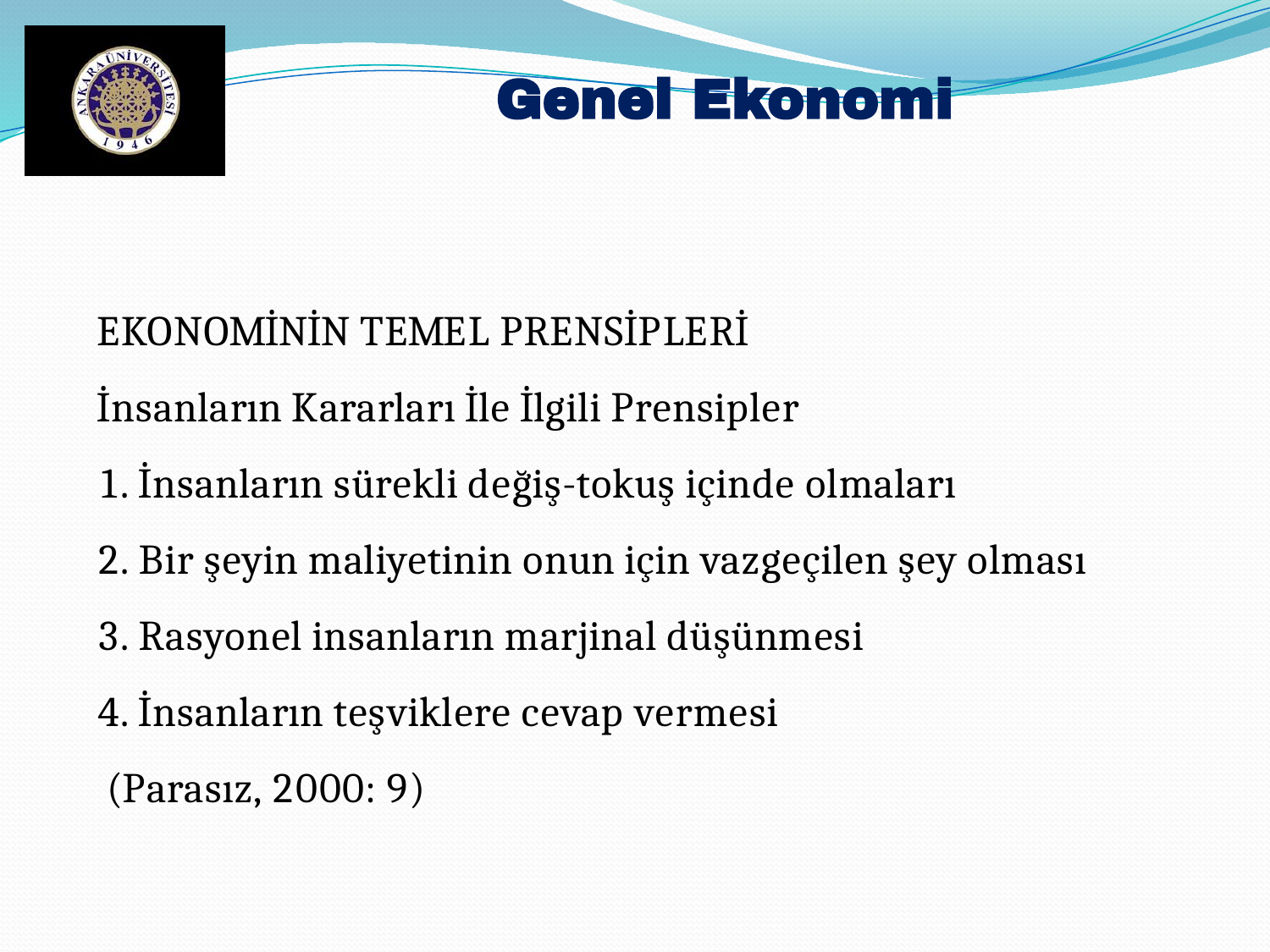

Genel Ekonomi
EKONOMİNİN TEMEL PRENSİPLERİ
İnsanların Kararları İle İlgili Prensipler
1. İnsanların sürekli değiş-tokuş içinde olmaları
2. Bir şeyin maliyetinin onun için vazgeçilen şey olması
3. Rasyonel insanların marjinal düşünmesi
4. İnsanların teşviklere cevap vermesi
 (Parasız, 2000: 9)